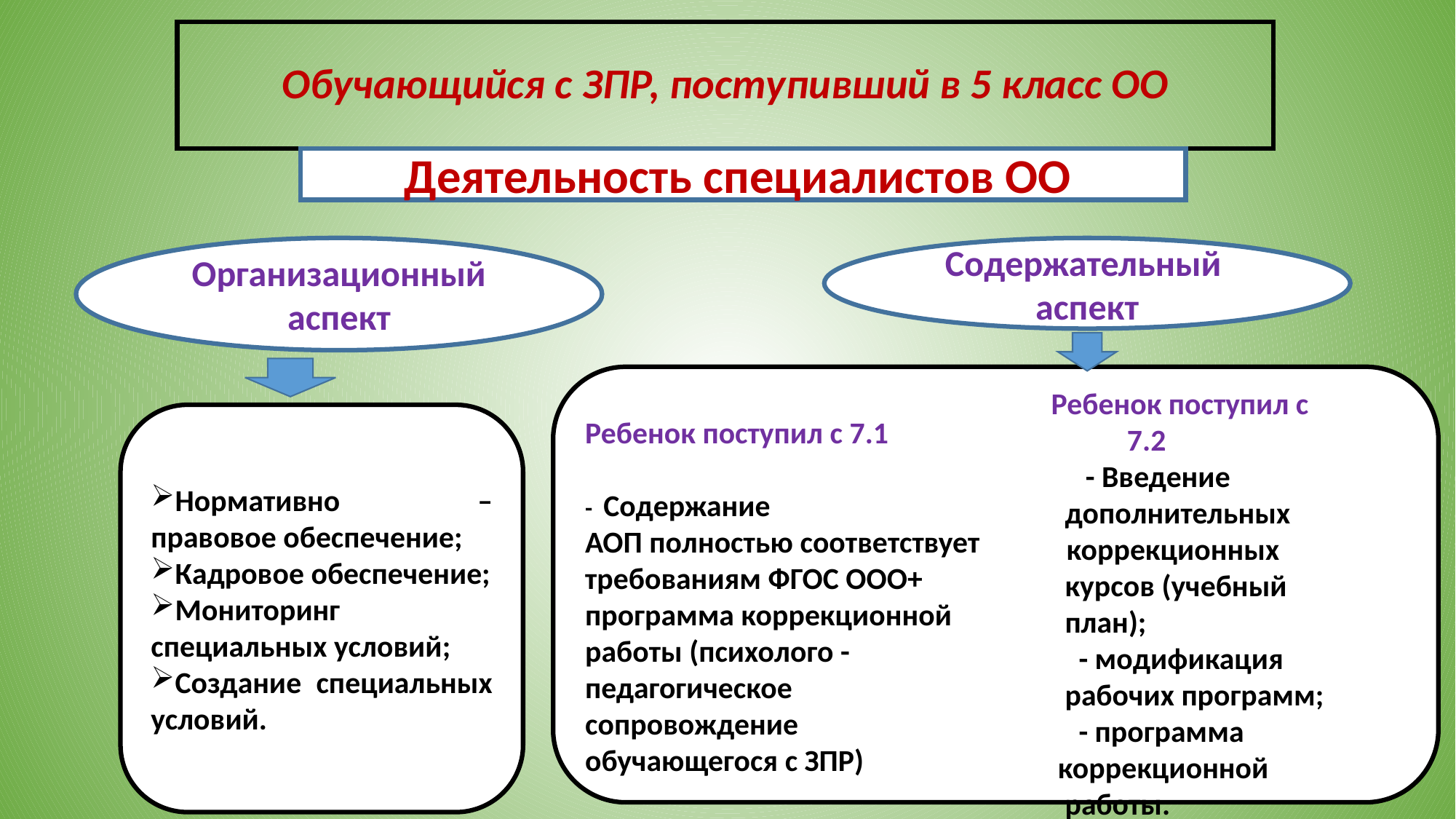

# Обучающийся с ЗПР, поступивший в 5 класс ОО
Деятельность специалистов ОО
Организационный аспект
Содержательный  аспект

Ребенок поступил с 7.1

-  Содержание
АОП полностью соответствует требованиям ФГОС ООО+ программа коррекционной
работы (психолого - педагогическое сопровождение  обучающегося с ЗПР)

        Ребенок поступил с
                   7.2
             - Введение
          дополнительных
          коррекционных
          курсов (учебный
          план);
            - модификация
          рабочих программ;
            - программа
         коррекционной
          работы.

Нормативно – правовое обеспечение;
Кадровое обеспечение;
Мониторинг специальных условий;
Создание специальных условий.